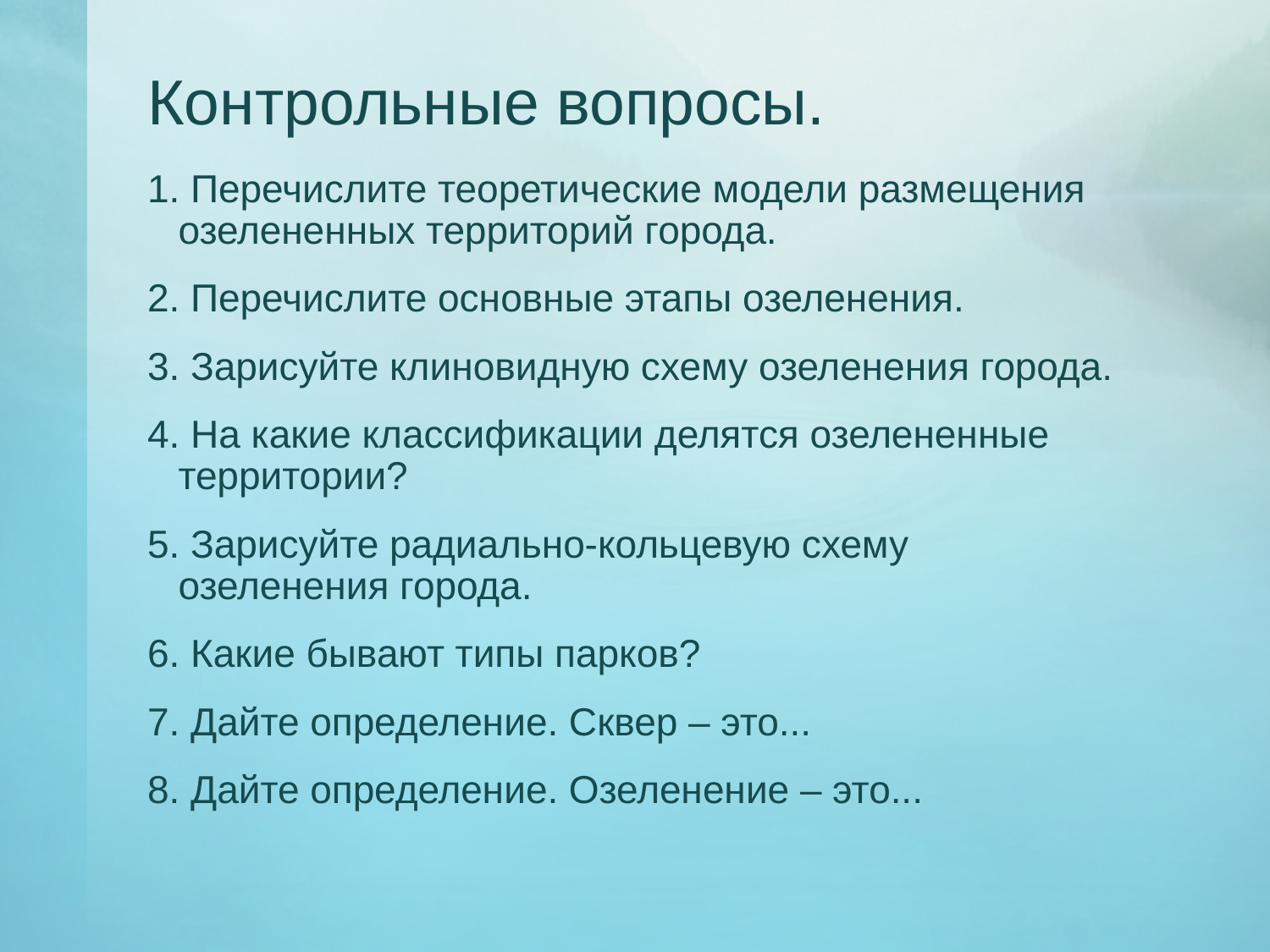

# Контрольные вопросы.
1. Перечислите теоретические модели размещения озелененных территорий города.
2. Перечислите основные этапы озеленения.
3. Зарисуйте клиновидную схему озеленения города.
4. На какие классификации делятся озелененные территории?
5. Зарисуйте радиально-кольцевую схему озеленения города.
6. Какие бывают типы парков?
7. Дайте определение. Сквер – это...
8. Дайте определение. Озеленение – это...